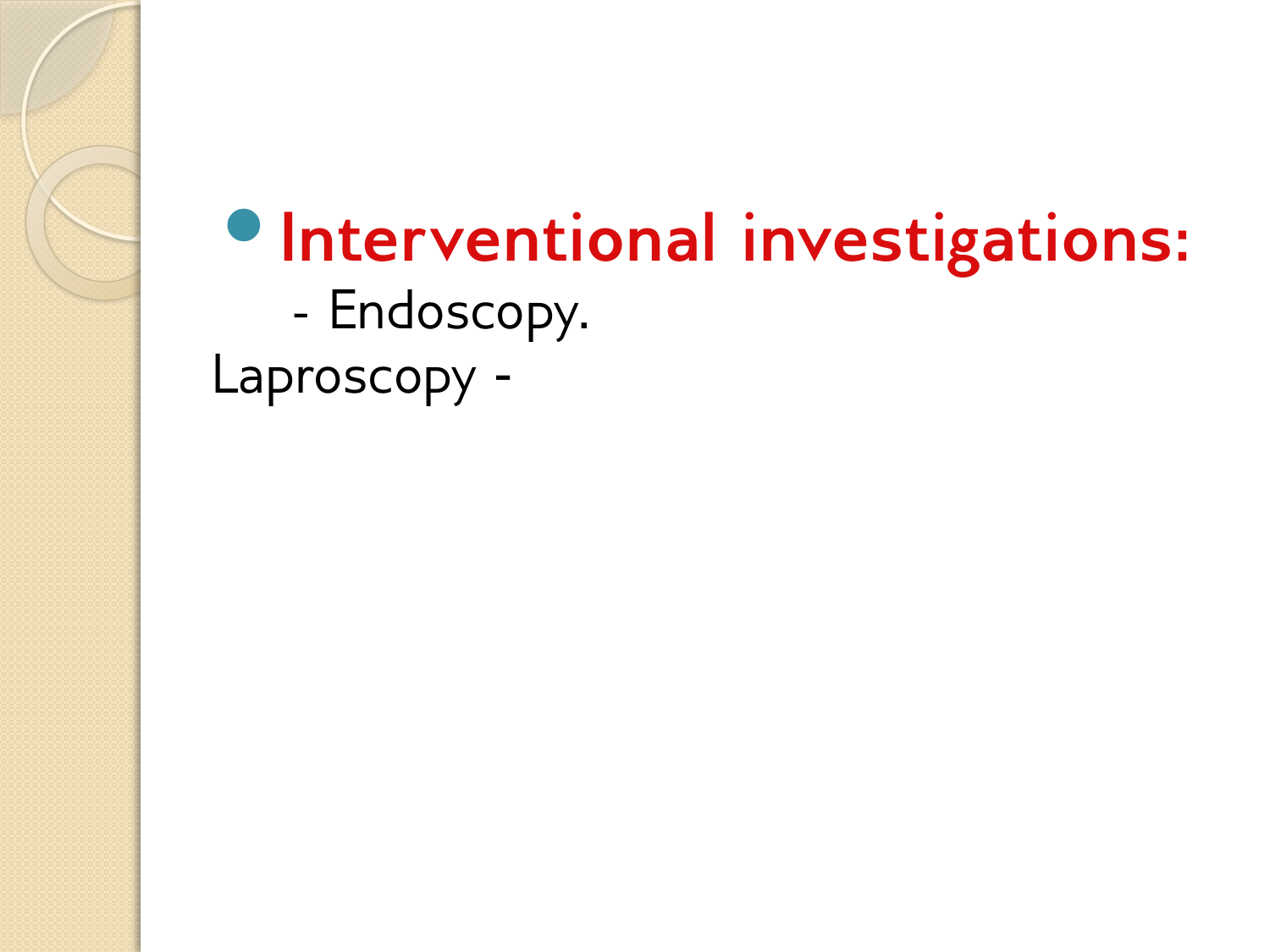

#
Interventional investigations:
    - Endoscopy.
    - Laproscopy